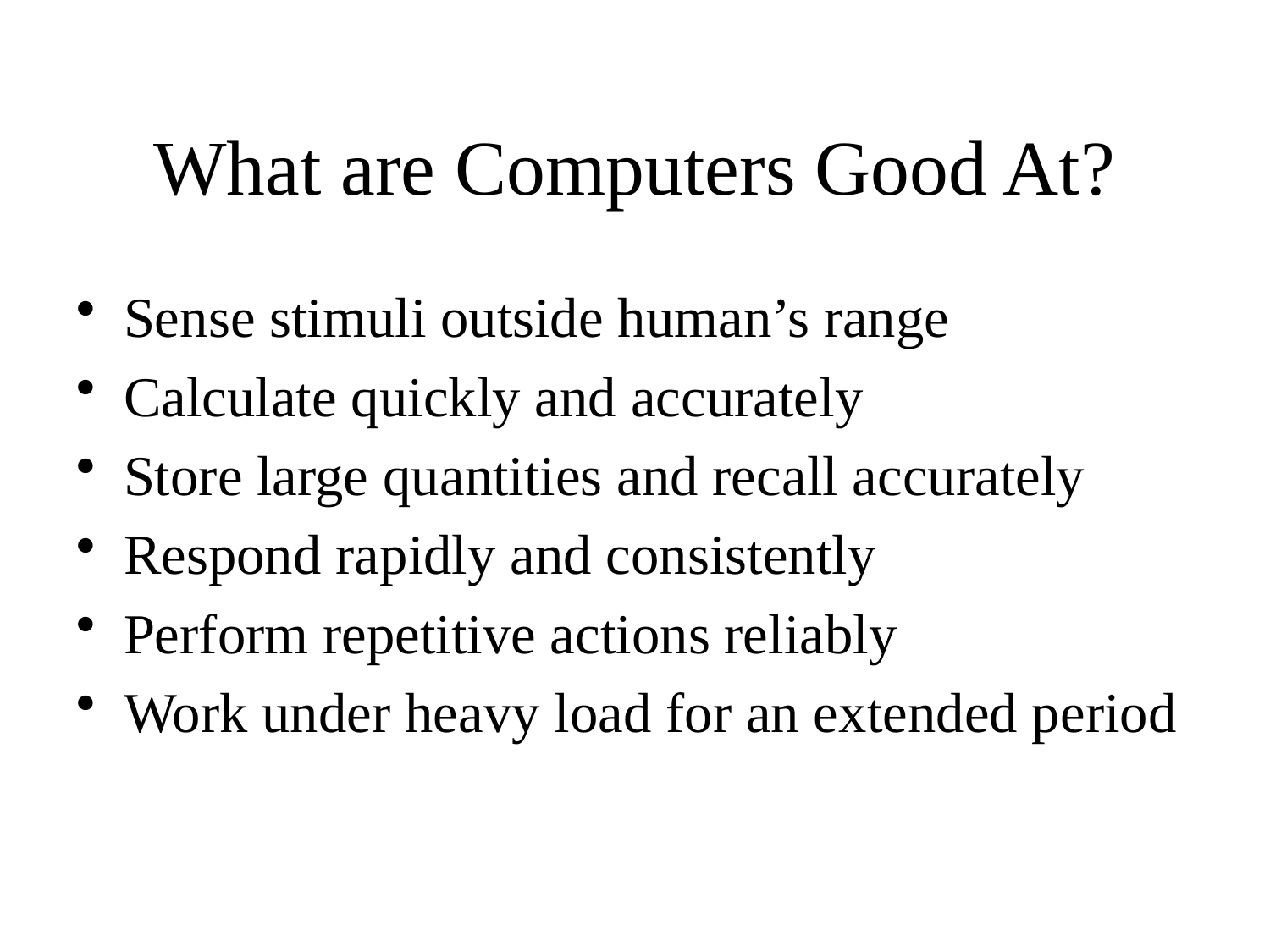

# What are Computers Good At?
Sense stimuli outside human’s range
Calculate quickly and accurately
Store large quantities and recall accurately
Respond rapidly and consistently
Perform repetitive actions reliably
Work under heavy load for an extended period